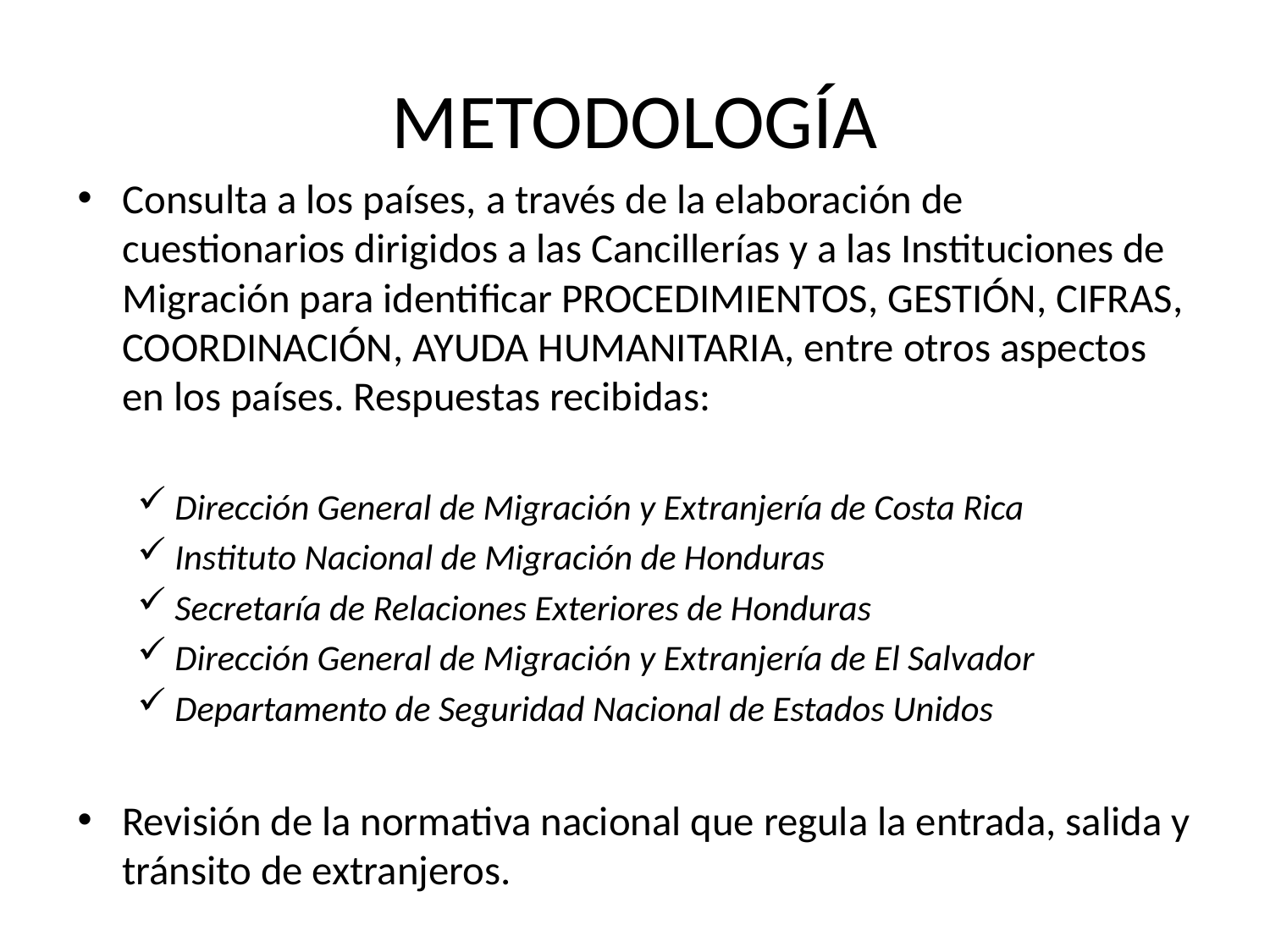

# METODOLOGÍA
Consulta a los países, a través de la elaboración de cuestionarios dirigidos a las Cancillerías y a las Instituciones de Migración para identificar PROCEDIMIENTOS, GESTIÓN, CIFRAS, COORDINACIÓN, AYUDA HUMANITARIA, entre otros aspectos en los países. Respuestas recibidas:

Dirección General de Migración y Extranjería de Costa Rica
Instituto Nacional de Migración de Honduras
Secretaría de Relaciones Exteriores de Honduras
Dirección General de Migración y Extranjería de El Salvador
Departamento de Seguridad Nacional de Estados Unidos

Revisión de la normativa nacional que regula la entrada, salida y tránsito de extranjeros.